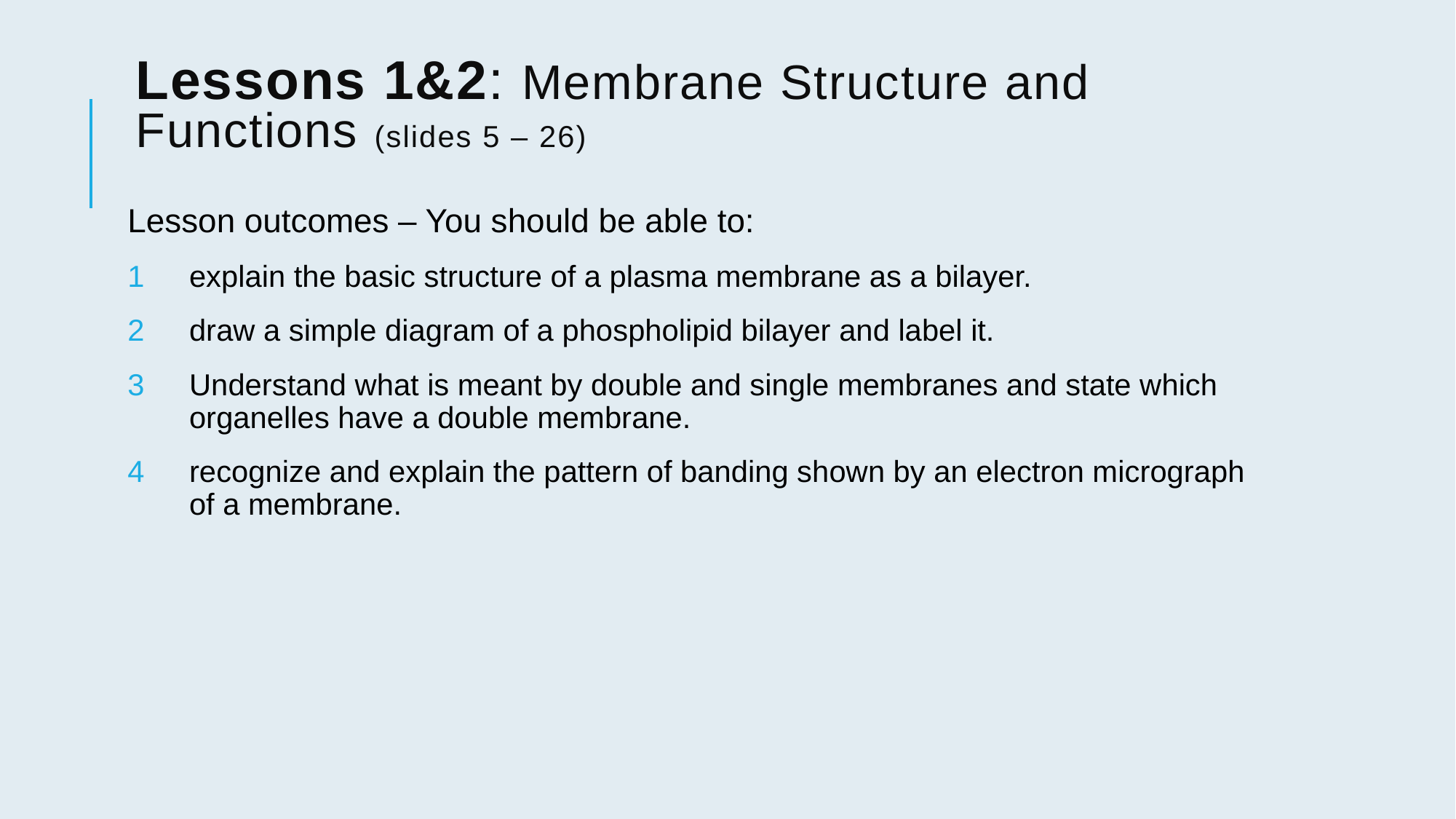

# Lessons 1&2: Membrane Structure and Functions (slides 5 – 26)
Lesson outcomes – You should be able to:
explain the basic structure of a plasma membrane as a bilayer.
draw a simple diagram of a phospholipid bilayer and label it.
Understand what is meant by double and single membranes and state which organelles have a double membrane.
recognize and explain the pattern of banding shown by an electron micrograph of a membrane.